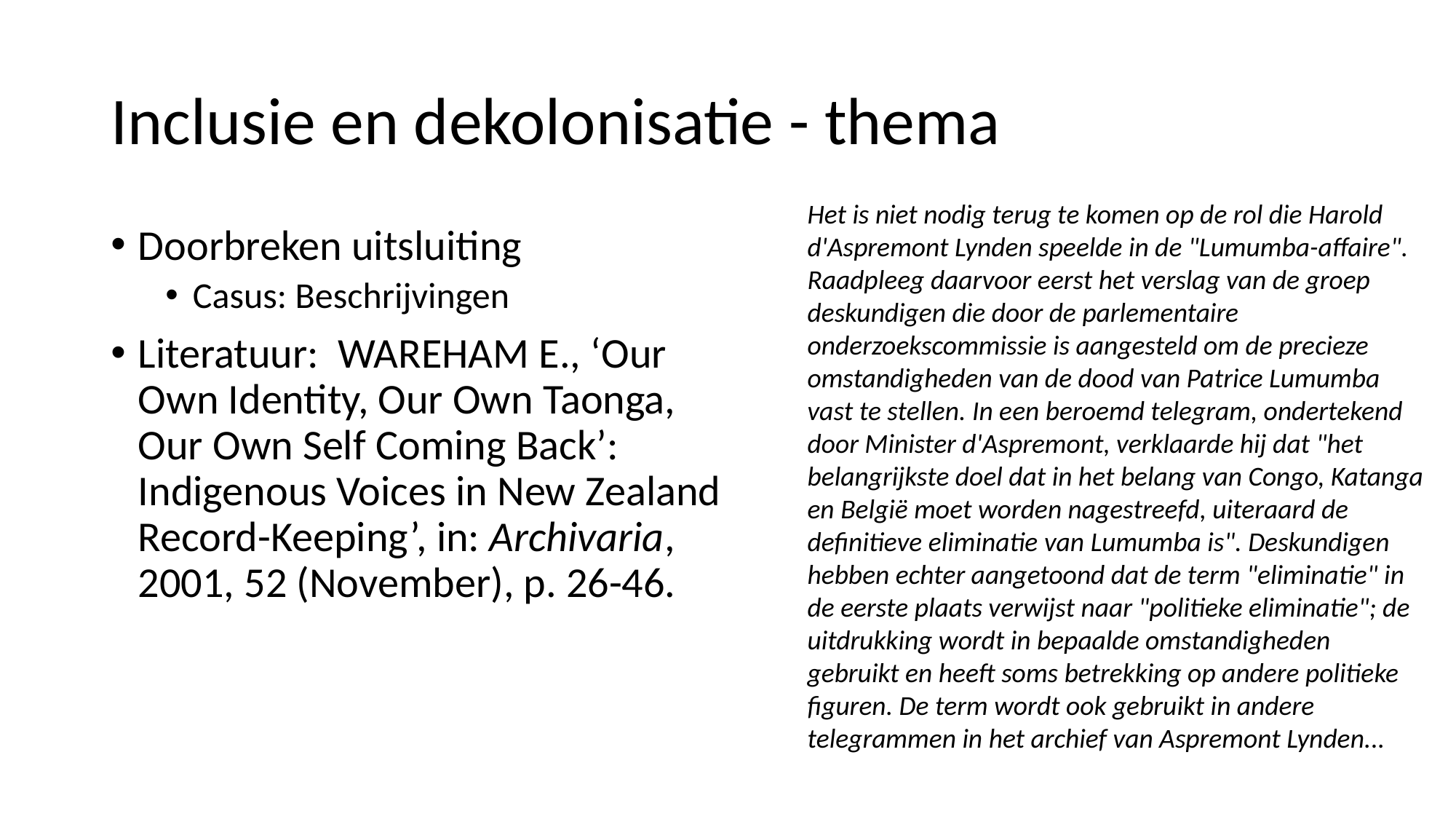

# Inclusie en dekolonisatie - thema
Het is niet nodig terug te komen op de rol die Harold d'Aspremont Lynden speelde in de "Lumumba-affaire". Raadpleeg daarvoor eerst het verslag van de groep deskundigen die door de parlementaire onderzoekscommissie is aangesteld om de precieze omstandigheden van de dood van Patrice Lumumba vast te stellen. In een beroemd telegram, ondertekend door Minister d'Aspremont, verklaarde hij dat "het belangrijkste doel dat in het belang van Congo, Katanga en België moet worden nagestreefd, uiteraard de definitieve eliminatie van Lumumba is". Deskundigen hebben echter aangetoond dat de term "eliminatie" in de eerste plaats verwijst naar "politieke eliminatie"; de uitdrukking wordt in bepaalde omstandigheden gebruikt en heeft soms betrekking op andere politieke figuren. De term wordt ook gebruikt in andere telegrammen in het archief van Aspremont Lynden...
Doorbreken uitsluiting
Casus: Beschrijvingen
Literatuur:  WAREHAM E., ‘Our Own Identity, Our Own Taonga, Our Own Self Coming Back’: Indigenous Voices in New Zealand Record-Keeping’, in: Archivaria, 2001, 52 (November), p. 26-46.